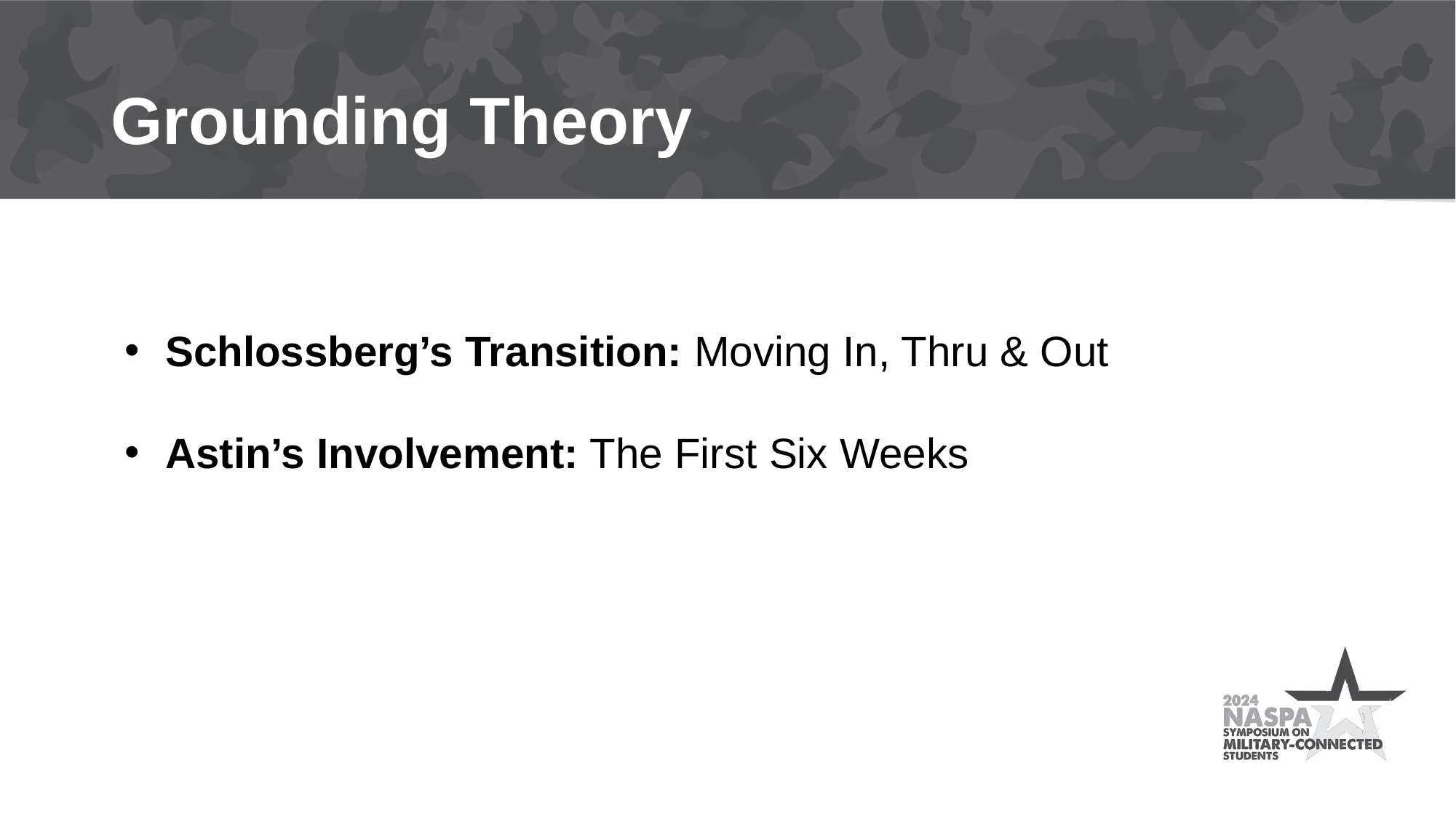

# Grounding Theory
Schlossberg’s Transition: Moving In, Thru & Out
Astin’s Involvement: The First Six Weeks